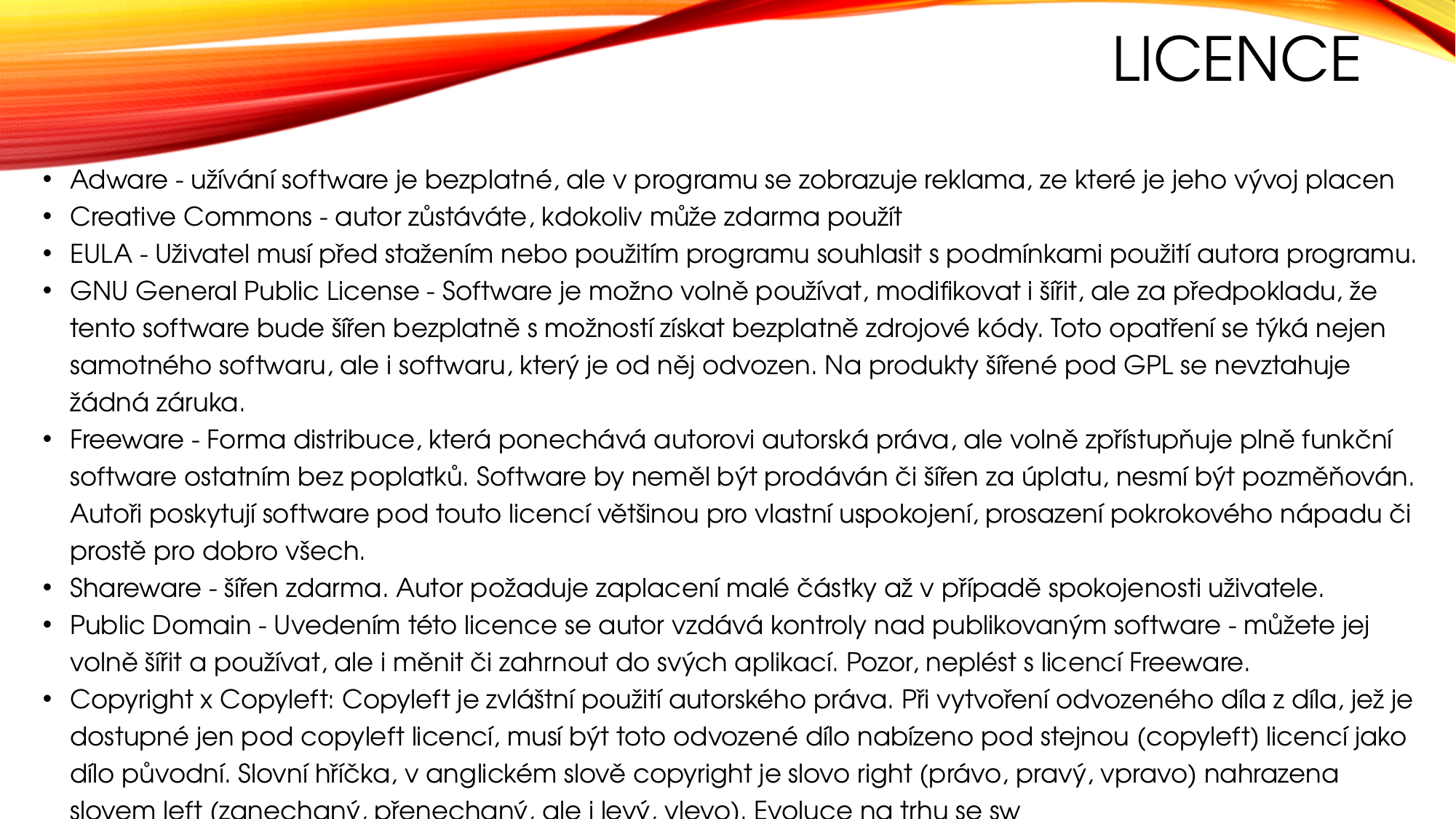

# Licence
Adware - užívání software je bezplatné, ale v programu se zobrazuje reklama, ze které je jeho vývoj placen
Creative Commons - autor zůstáváte, kdokoliv může zdarma použít
EULA - Uživatel musí před stažením nebo použitím programu souhlasit s podmínkami použití autora programu.
GNU General Public License - Software je možno volně používat, modifikovat i šířit, ale za předpokladu, že tento software bude šířen bezplatně s možností získat bezplatně zdrojové kódy. Toto opatření se týká nejen samotného softwaru, ale i softwaru, který je od něj odvozen. Na produkty šířené pod GPL se nevztahuje žádná záruka.
Freeware - Forma distribuce, která ponechává autorovi autorská práva, ale volně zpřístupňuje plně funkční software ostatním bez poplatků. Software by neměl být prodáván či šířen za úplatu, nesmí být pozměňován. Autoři poskytují software pod touto licencí většinou pro vlastní uspokojení, prosazení pokrokového nápadu či prostě pro dobro všech.
Shareware - šířen zdarma. Autor požaduje zaplacení malé částky až v případě spokojenosti uživatele.
Public Domain - Uvedením této licence se autor vzdává kontroly nad publikovaným software - můžete jej volně šířit a používat, ale i měnit či zahrnout do svých aplikací. Pozor, neplést s licencí Freeware.
Copyright x Copyleft: Copyleft je zvláštní použití autorského práva. Při vytvoření odvozeného díla z díla, jež je dostupné jen pod copyleft licencí, musí být toto odvozené dílo nabízeno pod stejnou (copyleft) licencí jako dílo původní. Slovní hříčka, v anglickém slově copyright je slovo right (právo, pravý, vpravo) nahrazena slovem left (zanechaný, přenechaný, ale i levý, vlevo). Evoluce na trhu se sw